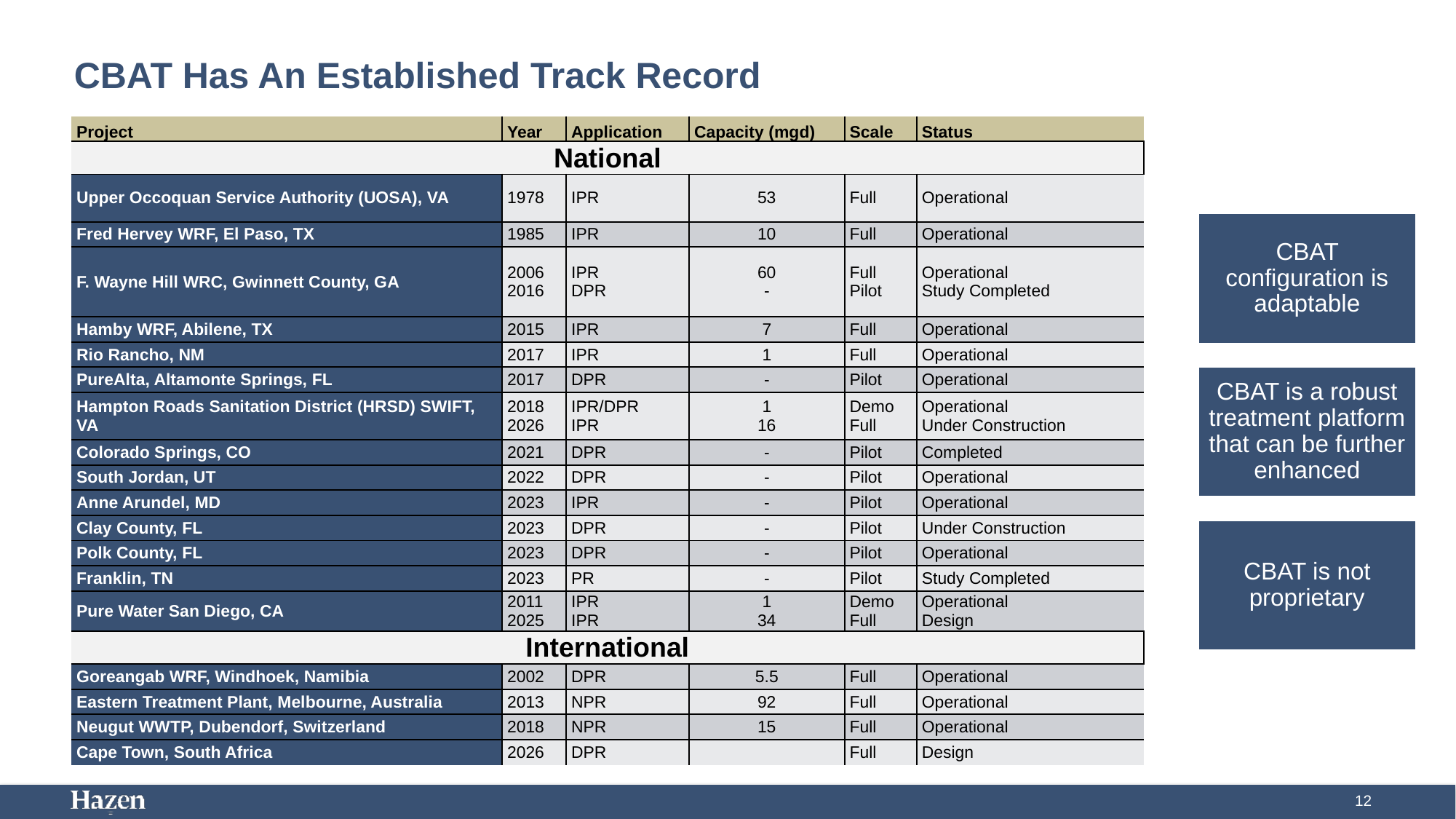

# CBAT Has An Established Track Record
CBAT configuration is adaptable
CBAT is a robust treatment platform that can be further enhanced
CBAT is not proprietary

| Project | Year | Application | Capacity (mgd) | Scale | Status |
| --- | --- | --- | --- | --- | --- |
| National |  |  |  |  |  |
| Upper Occoquan Service Authority (UOSA), VA | 1978 | IPR | 53 | Full | Operational |
| Fred Hervey WRF, El Paso, TX | 1985 | IPR | 10 | Full | Operational |
| F. Wayne Hill WRC, Gwinnett County, GA | 2006 2016 | IPR DPR | 60 - | Full Pilot | Operational Study Completed |
| Hamby WRF, Abilene, TX | 2015 | IPR | 7 | Full | Operational |
| Rio Rancho, NM | 2017 | IPR | 1 | Full | Operational |
| PureAlta, Altamonte Springs, FL | 2017 | DPR | - | Pilot | Operational |
| Hampton Roads Sanitation District (HRSD) SWIFT, VA | 2018 2026 | IPR/DPR IPR | 1 16 | Demo Full | Operational Under Construction |
| Colorado Springs, CO | 2021 | DPR | - | Pilot | Completed |
| South Jordan, UT | 2022 | DPR | - | Pilot | Operational |
| Anne Arundel, MD | 2023 | IPR | - | Pilot | Operational |
| Clay County, FL | 2023 | DPR | - | Pilot | Under Construction |
| Polk County, FL | 2023 | DPR | - | Pilot | Operational |
| Franklin, TN | 2023 | PR | - | Pilot | Study Completed |
| Pure Water San Diego, CA | 2011 2025 | IPR IPR | 1 34 | Demo Full | Operational Design |
| International |  |  |  |  |  |
| Goreangab WRF, Windhoek, Namibia | 2002 | DPR | 5.5 | Full | Operational |
| Eastern Treatment Plant, Melbourne, Australia | 2013 | NPR | 92 | Full | Operational |
| Neugut WWTP, Dubendorf, Switzerland | 2018 | NPR | 15 | Full | Operational |
| Cape Town, South Africa | 2026 | DPR |  | Full | Design |

12